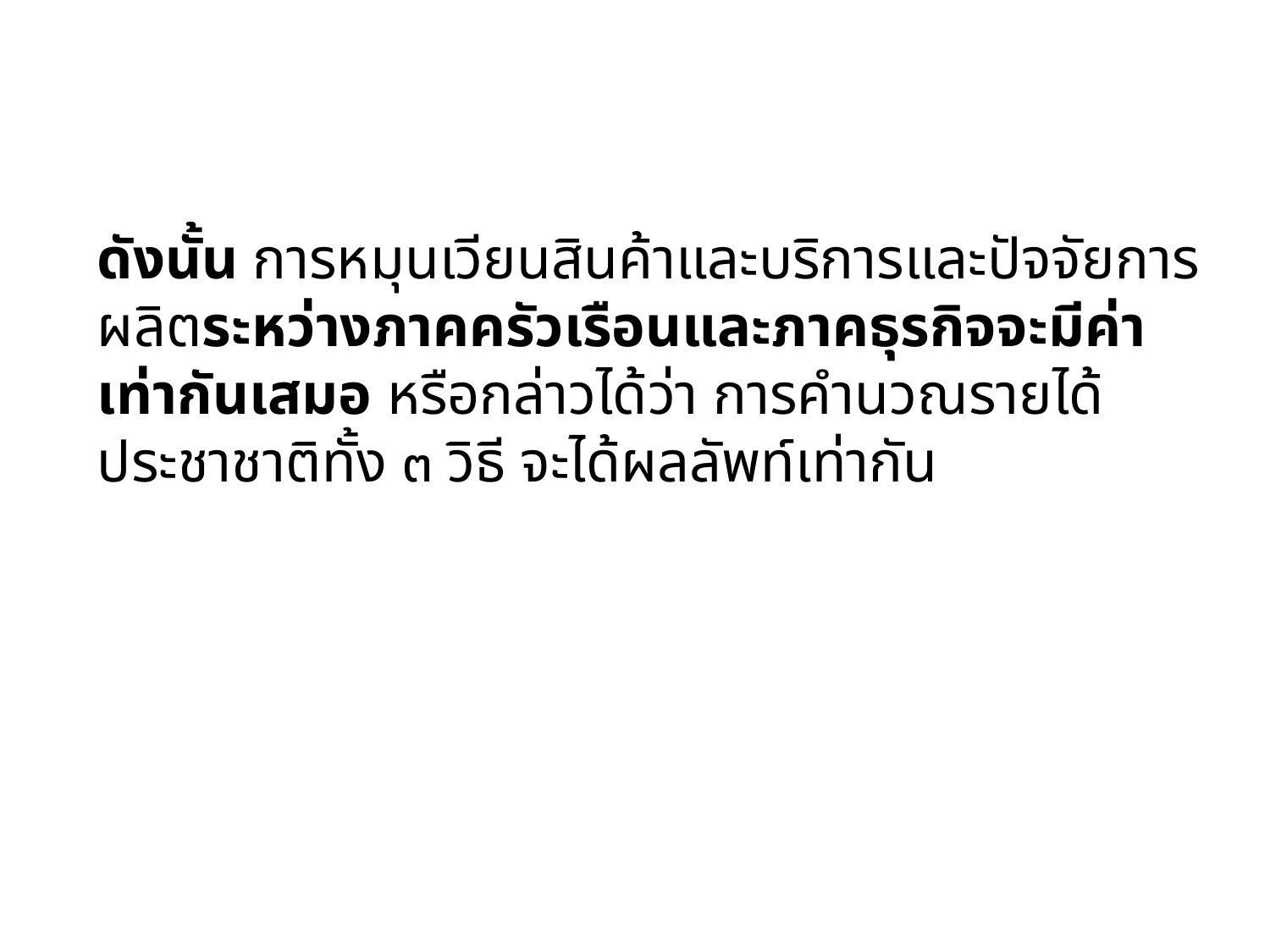

ดังนั้น การหมุนเวียนสินค้าและบริการและปัจจัยการผลิตระหว่างภาคครัวเรือนและภาคธุรกิจจะมีค่าเท่ากันเสมอ หรือกล่าวได้ว่า การคำนวณรายได้ประชาชาติทั้ง ๓ วิธี จะได้ผลลัพท์เท่ากัน